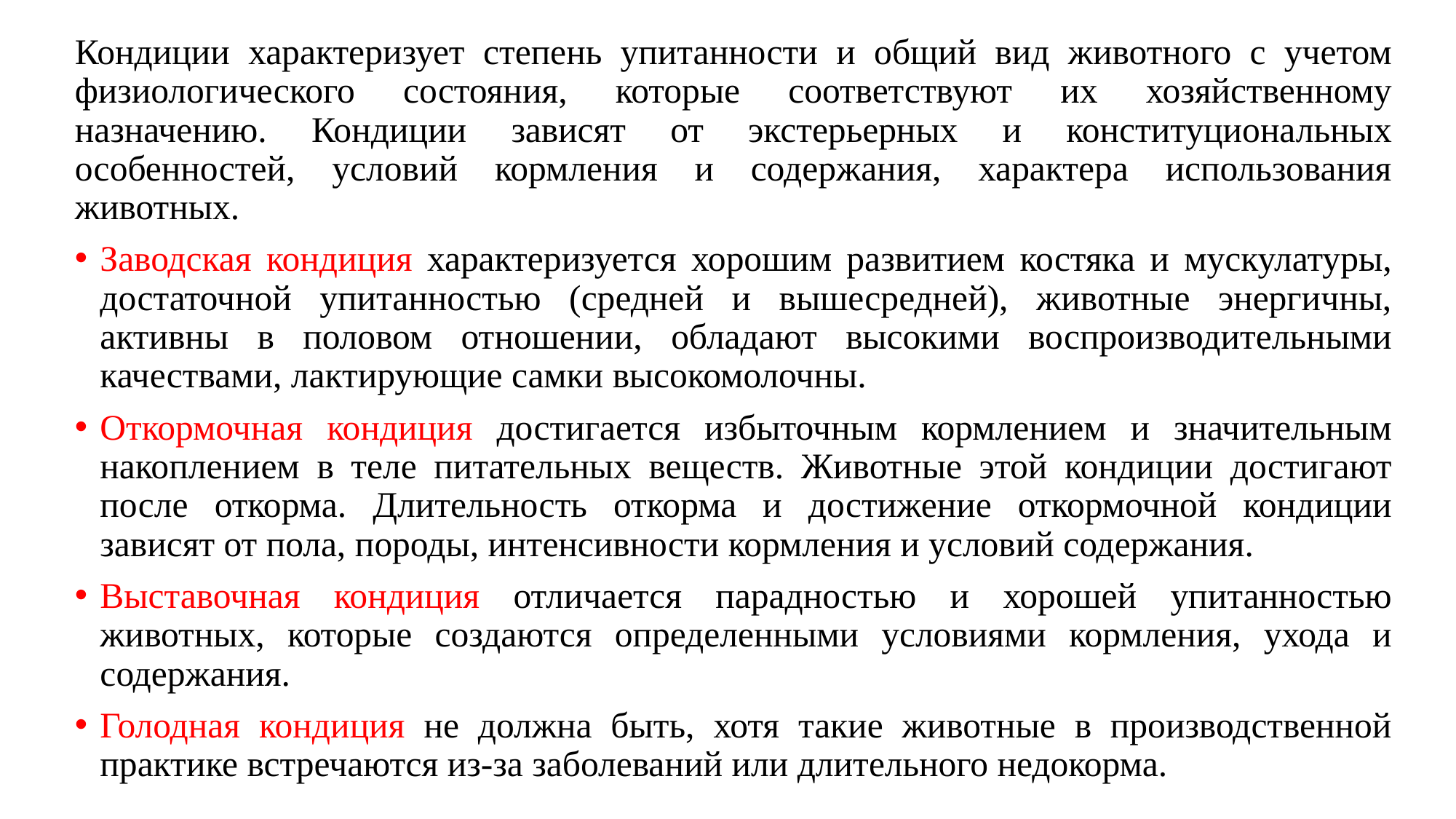

Кондиции характеризует степень упитанности и общий вид животного с учетом физиологического состояния, которые соответствуют их хозяйственному назначению. Кондиции зависят от экстерьерных и конституциональных особенностей, условий кормления и содержания, характера использования животных.
Заводская кондиция характеризуется хорошим развитием костяка и мускулатуры, достаточной упитанностью (средней и вышесредней), животные энергичны, активны в половом отношении, обладают высокими воспроизводительными качествами, лактирующие самки высокомолочны.
Откормочная кондиция достигается избыточным кормлением и значительным накоплением в теле питательных веществ. Животные этой кондиции достигают после откорма. Длительность откорма и достижение откормочной кондиции зависят от пола, породы, интенсивности кормления и условий содержания.
Выставочная кондиция отличается парадностью и хорошей упитанностью животных, которые создаются определенными условиями кормления, ухода и содержания.
Голодная кондиция не должна быть, хотя такие животные в производственной практике встречаются из-за заболеваний или длительного недокорма.